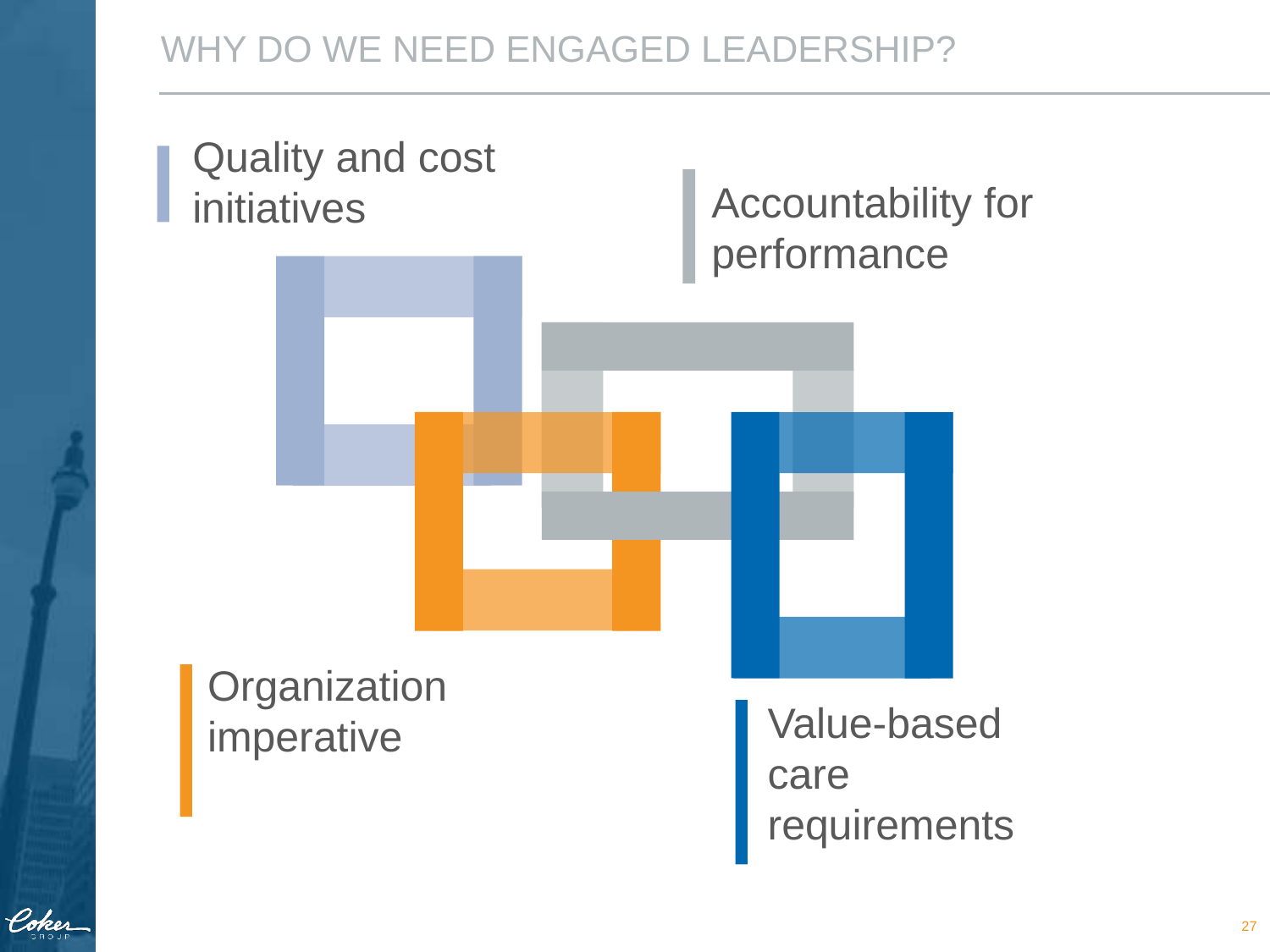

WHY DO WE NEED ENGAGED LEADERSHIP?
Quality and cost initiatives

Accountability for performance

Organization imperative

Value-based care requirements

27